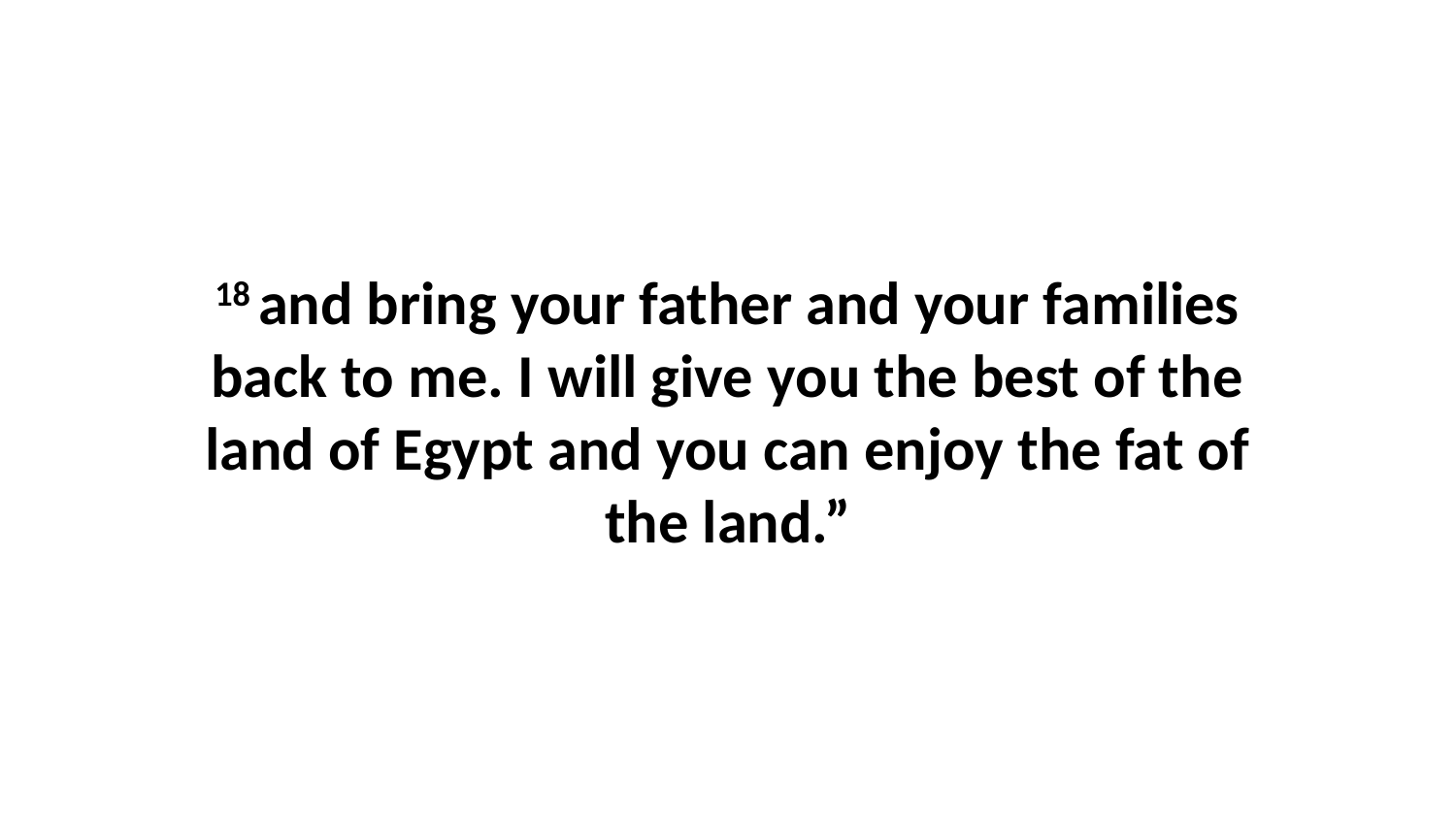

18 and bring your father and your families back to me. I will give you the best of the land of Egypt and you can enjoy the fat of the land.”